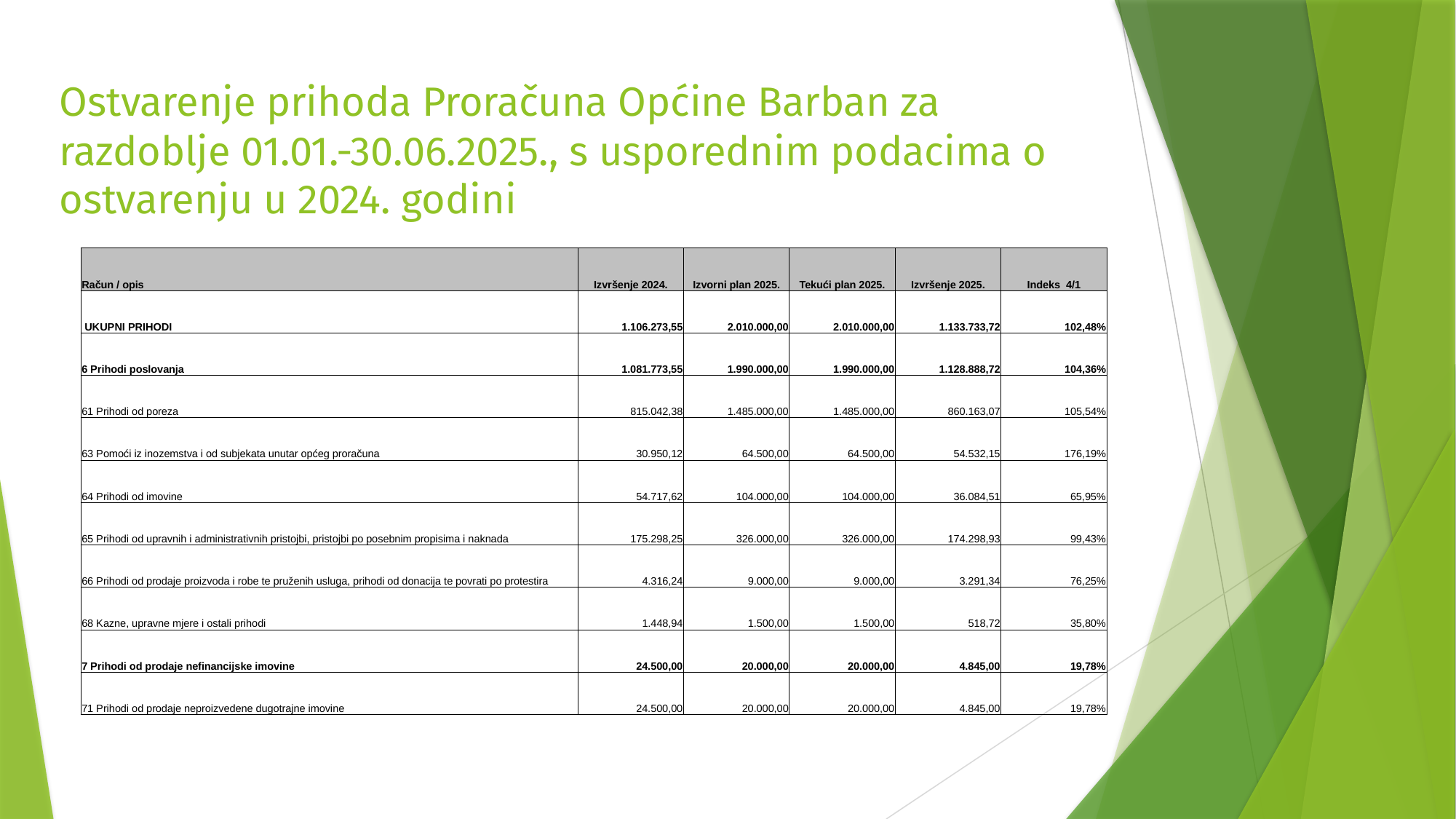

# Ostvarenje prihoda Proračuna Općine Barban za razdoblje 01.01.-30.06.2025., s usporednim podacima o ostvarenju u 2024. godini
| Račun / opis | Izvršenje 2024. | Izvorni plan 2025. | Tekući plan 2025. | Izvršenje 2025. | Indeks 4/1 |
| --- | --- | --- | --- | --- | --- |
| UKUPNI PRIHODI | 1.106.273,55 | 2.010.000,00 | 2.010.000,00 | 1.133.733,72 | 102,48% |
| 6 Prihodi poslovanja | 1.081.773,55 | 1.990.000,00 | 1.990.000,00 | 1.128.888,72 | 104,36% |
| 61 Prihodi od poreza | 815.042,38 | 1.485.000,00 | 1.485.000,00 | 860.163,07 | 105,54% |
| 63 Pomoći iz inozemstva i od subjekata unutar općeg proračuna | 30.950,12 | 64.500,00 | 64.500,00 | 54.532,15 | 176,19% |
| 64 Prihodi od imovine | 54.717,62 | 104.000,00 | 104.000,00 | 36.084,51 | 65,95% |
| 65 Prihodi od upravnih i administrativnih pristojbi, pristojbi po posebnim propisima i naknada | 175.298,25 | 326.000,00 | 326.000,00 | 174.298,93 | 99,43% |
| 66 Prihodi od prodaje proizvoda i robe te pruženih usluga, prihodi od donacija te povrati po protestira | 4.316,24 | 9.000,00 | 9.000,00 | 3.291,34 | 76,25% |
| 68 Kazne, upravne mjere i ostali prihodi | 1.448,94 | 1.500,00 | 1.500,00 | 518,72 | 35,80% |
| 7 Prihodi od prodaje nefinancijske imovine | 24.500,00 | 20.000,00 | 20.000,00 | 4.845,00 | 19,78% |
| 71 Prihodi od prodaje neproizvedene dugotrajne imovine | 24.500,00 | 20.000,00 | 20.000,00 | 4.845,00 | 19,78% |